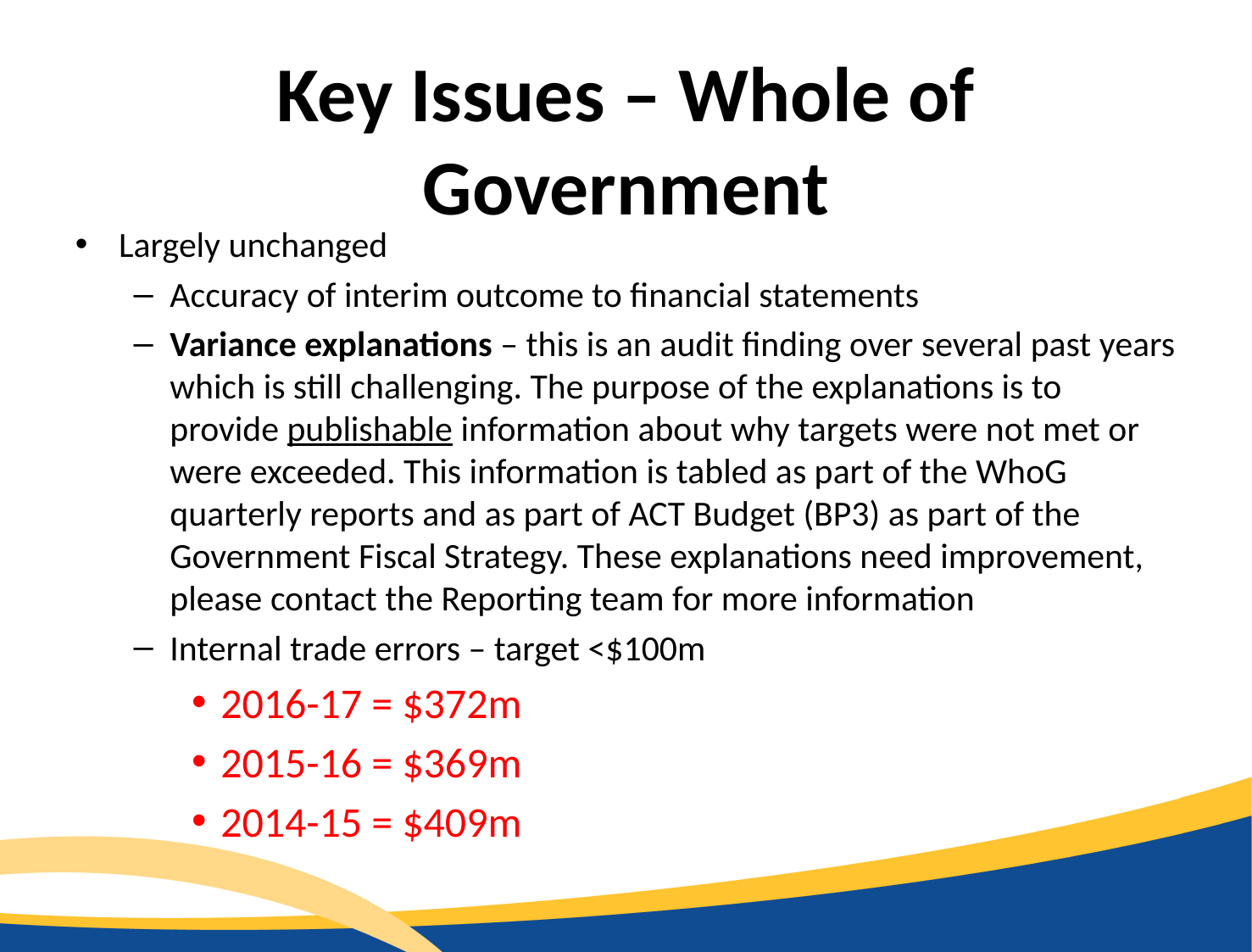

# Key Issues – Whole of Government
Largely unchanged
Accuracy of interim outcome to financial statements
Variance explanations – this is an audit finding over several past years which is still challenging. The purpose of the explanations is to provide publishable information about why targets were not met or were exceeded. This information is tabled as part of the WhoG quarterly reports and as part of ACT Budget (BP3) as part of the Government Fiscal Strategy. These explanations need improvement, please contact the Reporting team for more information
Internal trade errors – target <$100m
2016-17 = $372m
2015-16 = $369m
2014-15 = $409m